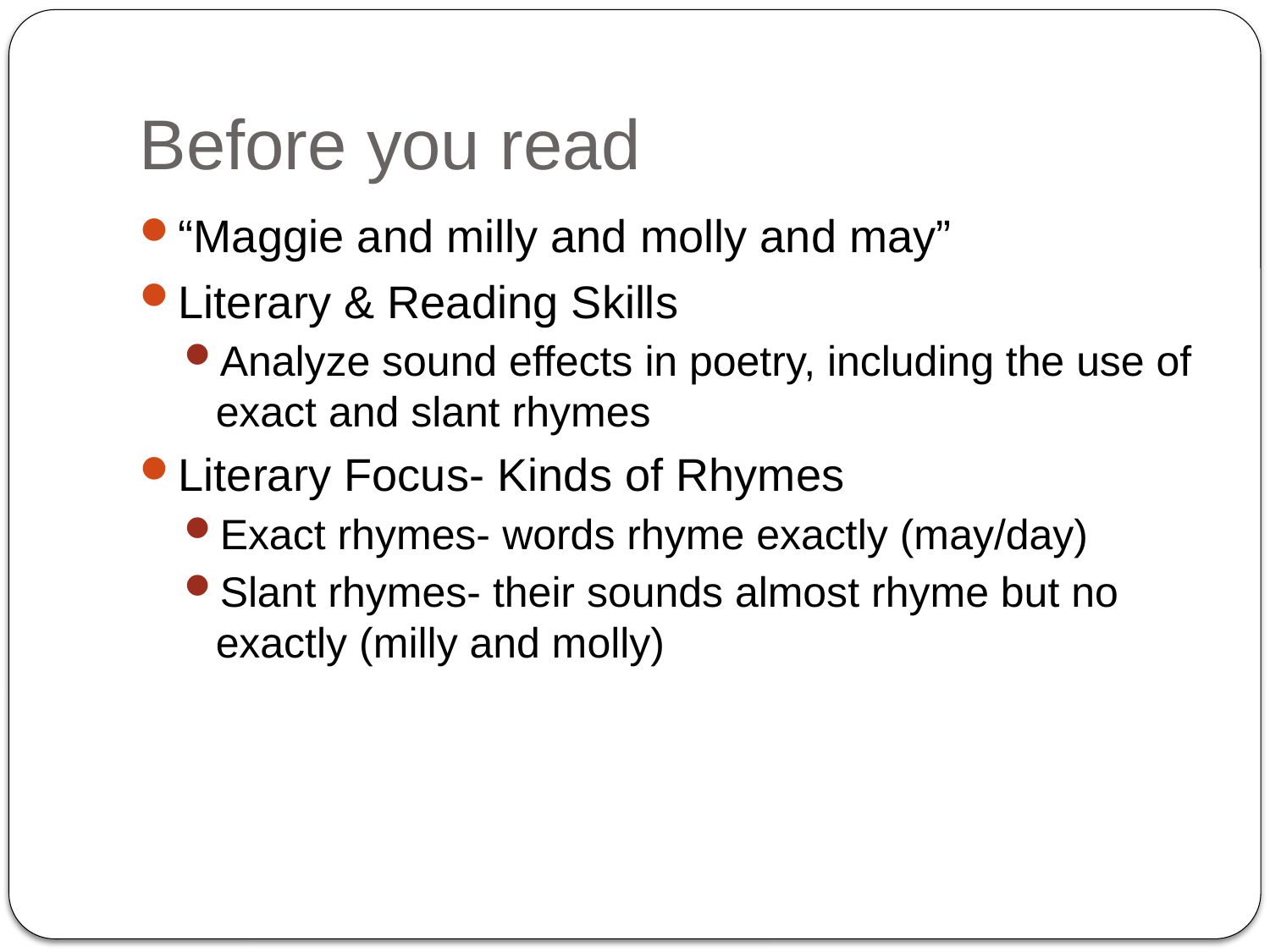

# Before you read
“Maggie and milly and molly and may”
Literary & Reading Skills
Analyze sound effects in poetry, including the use of exact and slant rhymes
Literary Focus- Kinds of Rhymes
Exact rhymes- words rhyme exactly (may/day)
Slant rhymes- their sounds almost rhyme but no exactly (milly and molly)